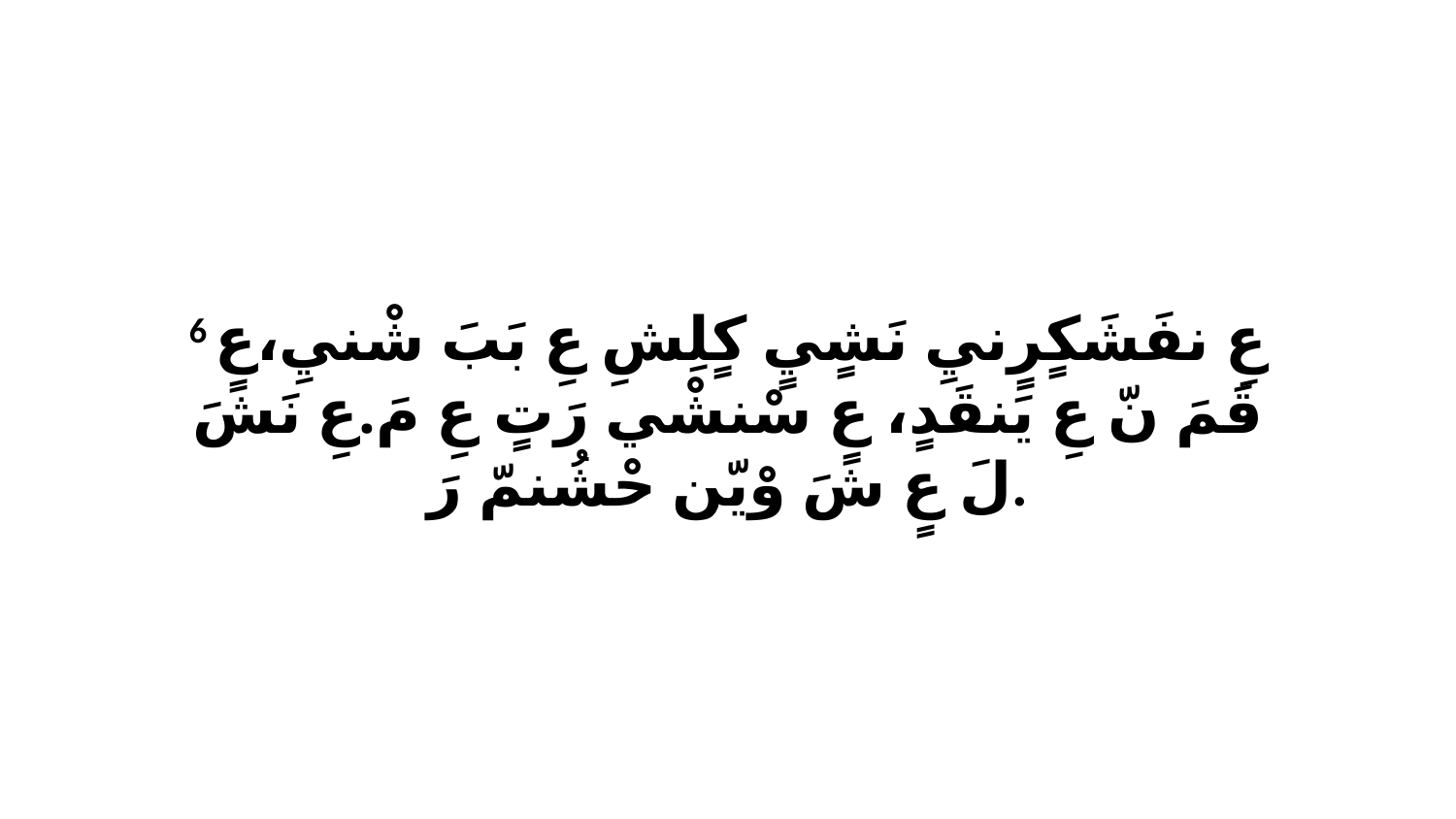

6 عِ نفَشَكٍرٍنيِ نَشٍيٍ كٍلِشِ عِ بَبَ شْنيِ،عٍ قَمَ نّ عِ يَنقَدٍ، عٍ سْنشْي رَتٍ عِ مَ.عِ نَشَ لَ عٍ شَ وْيّن حْشُنمّ رَ.